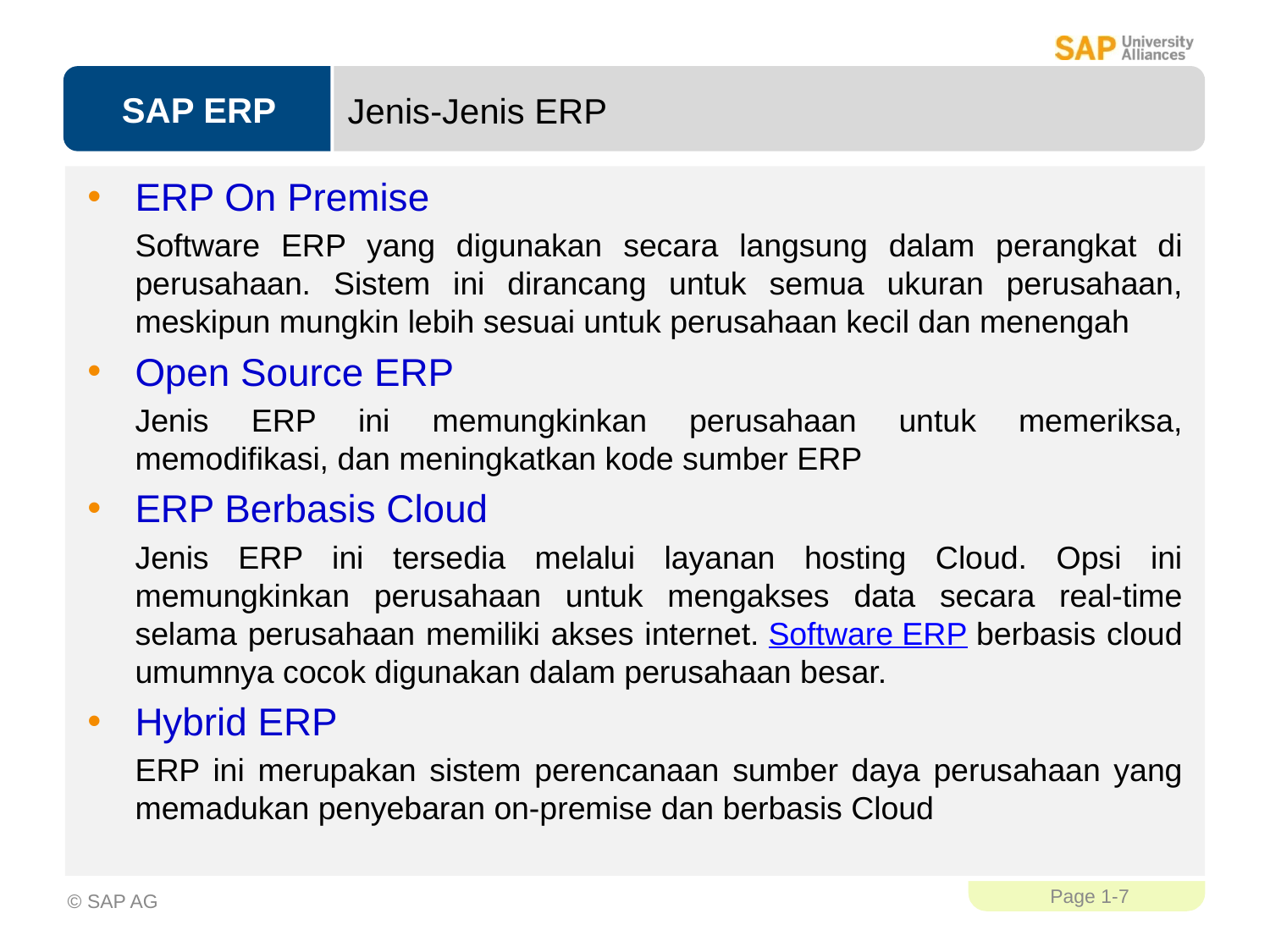

Jenis-Jenis ERP
ERP On Premise
Software ERP yang digunakan secara langsung dalam perangkat di perusahaan. Sistem ini dirancang untuk semua ukuran perusahaan, meskipun mungkin lebih sesuai untuk perusahaan kecil dan menengah
Open Source ERP
Jenis ERP ini memungkinkan perusahaan untuk memeriksa, memodifikasi, dan meningkatkan kode sumber ERP
ERP Berbasis Cloud
Jenis ERP ini tersedia melalui layanan hosting Cloud. Opsi ini memungkinkan perusahaan untuk mengakses data secara real-time selama perusahaan memiliki akses internet. Software ERP berbasis cloud umumnya cocok digunakan dalam perusahaan besar.
Hybrid ERP
ERP ini merupakan sistem perencanaan sumber daya perusahaan yang memadukan penyebaran on-premise dan berbasis Cloud